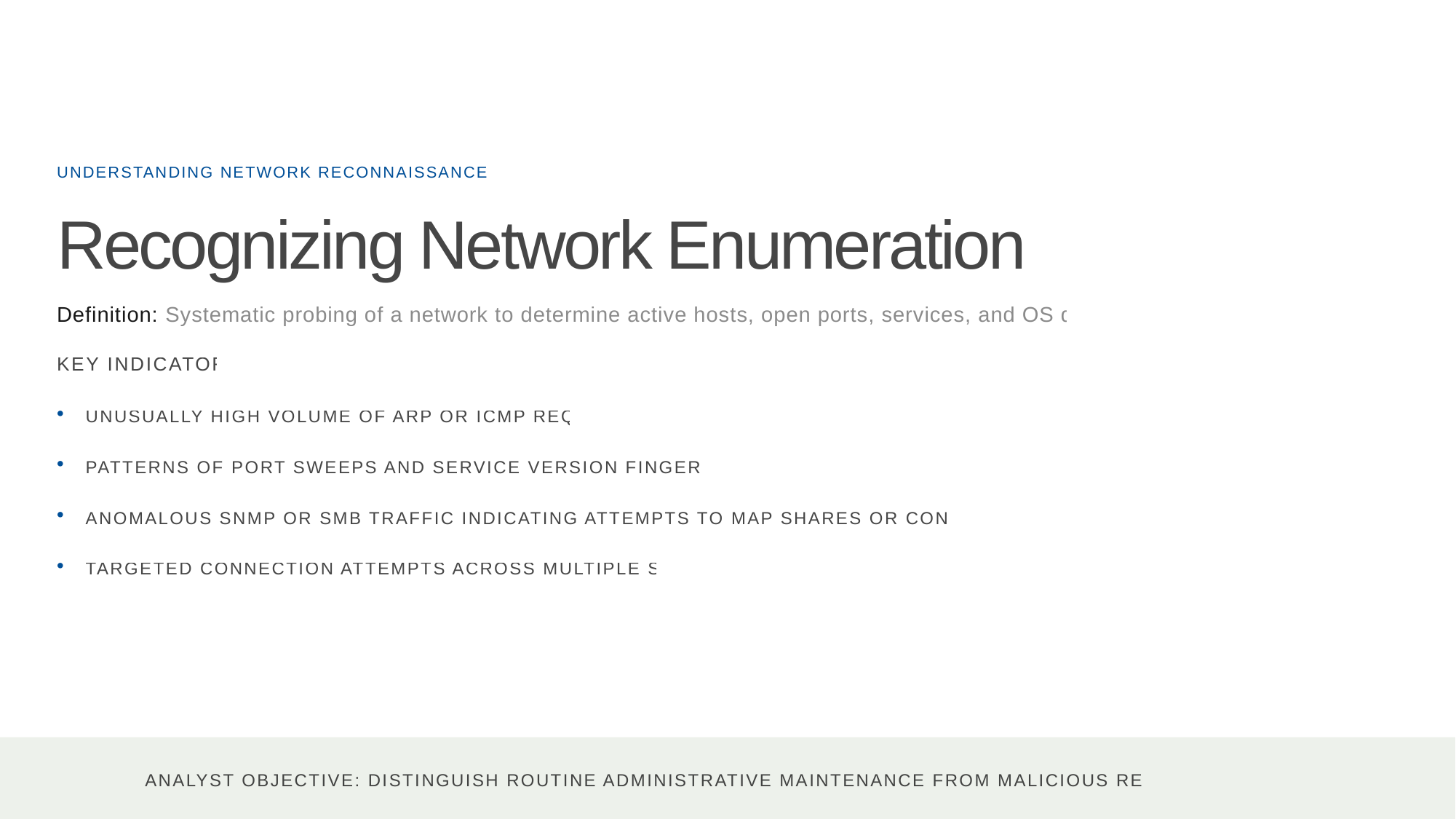

UNDERSTANDING NETWORK RECONNAISSANCE
Recognizing Network Enumeration
Definition: Systematic probing of a network to determine active hosts, open ports, services, and OS details.
KEY INDICATORS
UNUSUALLY HIGH VOLUME OF ARP OR ICMP REQUESTS.
PATTERNS OF PORT SWEEPS AND SERVICE VERSION FINGERPRINTING.
ANOMALOUS SNMP OR SMB TRAFFIC INDICATING ATTEMPTS TO MAP SHARES OR CONFIGURATIONS.
TARGETED CONNECTION ATTEMPTS ACROSS MULTIPLE SUBNETS.

ANALYST OBJECTIVE: DISTINGUISH ROUTINE ADMINISTRATIVE MAINTENANCE FROM MALICIOUS RECONNAISSANCE.